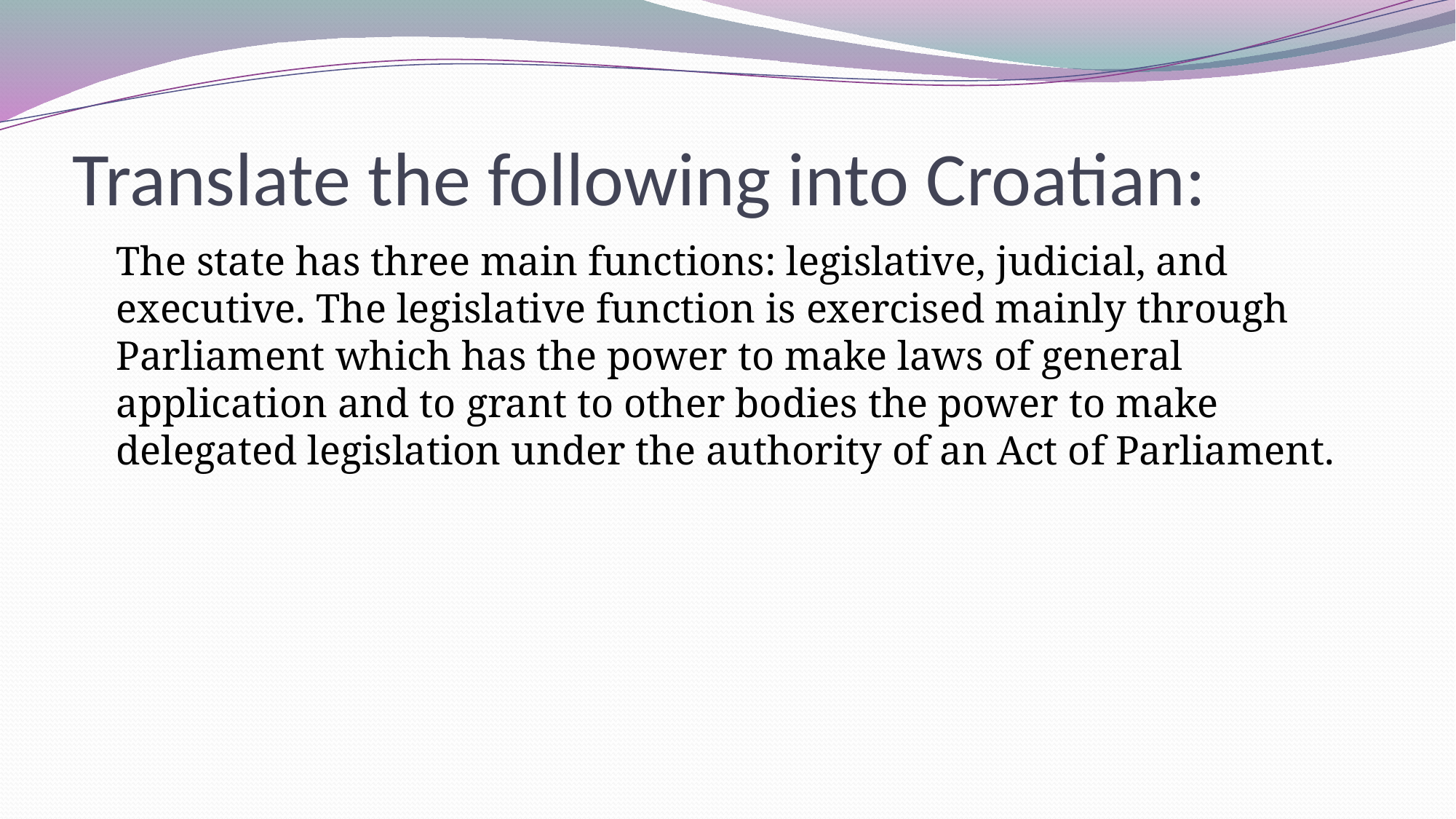

# Translate the following into Croatian:
	The state has three main functions: legislative, judicial, and executive. The legislative function is exercised mainly through Parliament which has the power to make laws of general application and to grant to other bodies the power to make delegated legislation under the authority of an Act of Parliament.